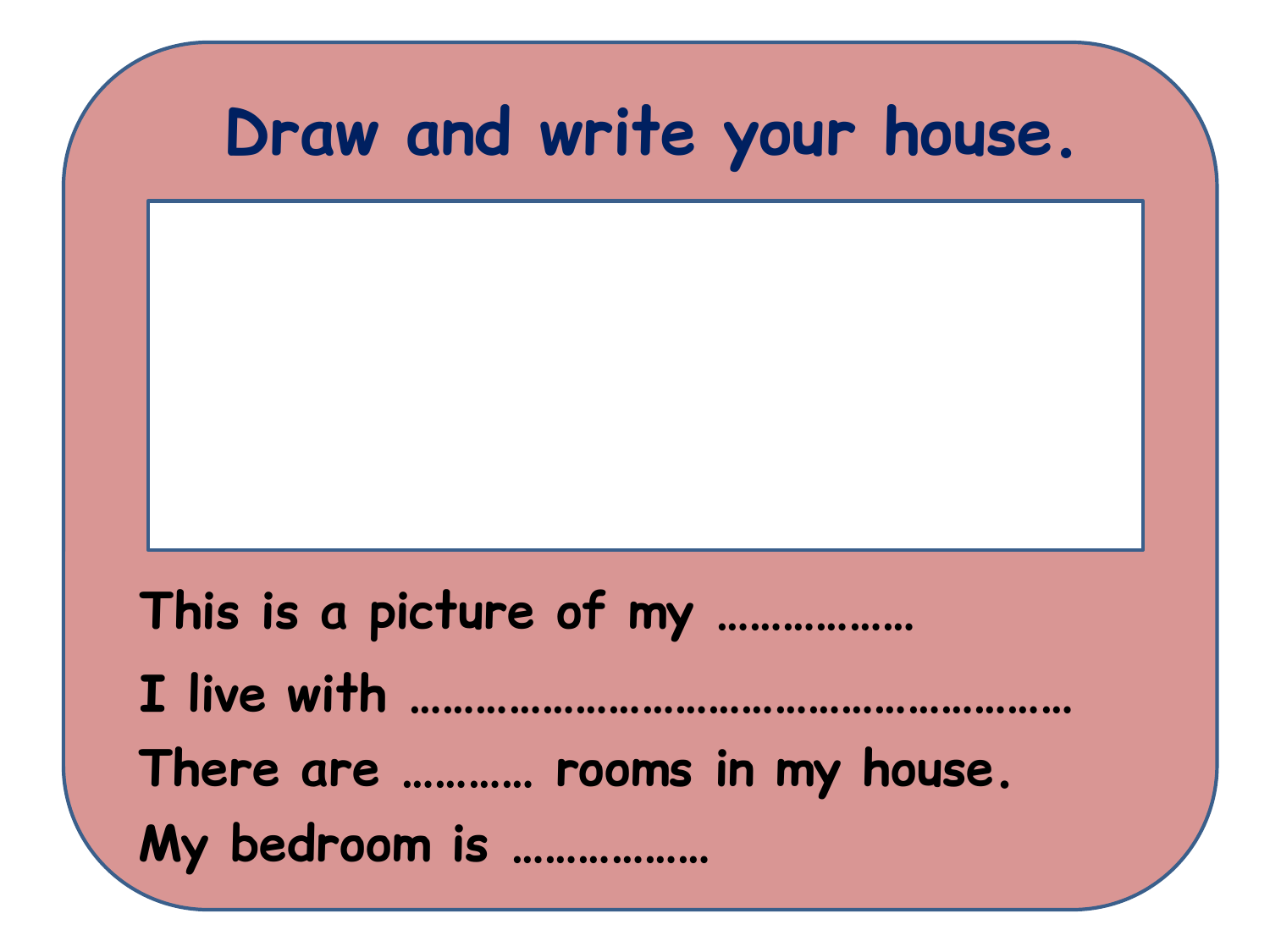

About your hoooo
Draw and write your house.

This is a picture of my ………………
I live with ……………………………………………………
There are ………… rooms in my house.
My bedroom is ………………